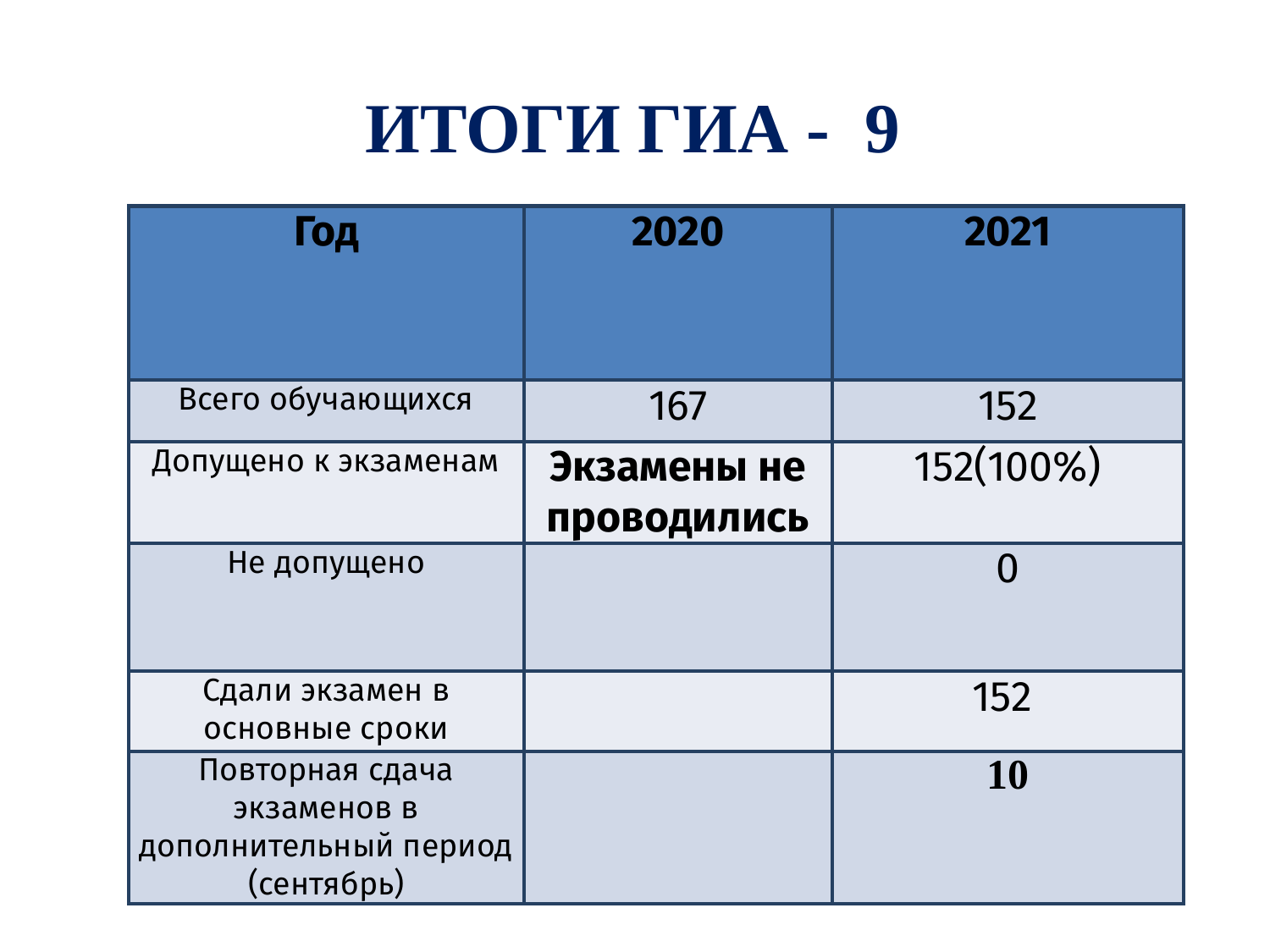

# Итоги ГИА -  9
| Год | 2020 | 2021 |
| --- | --- | --- |
| Всего обучающихся | 167 | 152 |
| Допущено к экзаменам | Экзамены не проводились | 152(100%) |
| Не допущено |  | 0 |
| Сдали экзамен в основные сроки |  | 152 |
| Повторная сдача экзаменов в дополнительный период (сентябрь) |  | 10 |